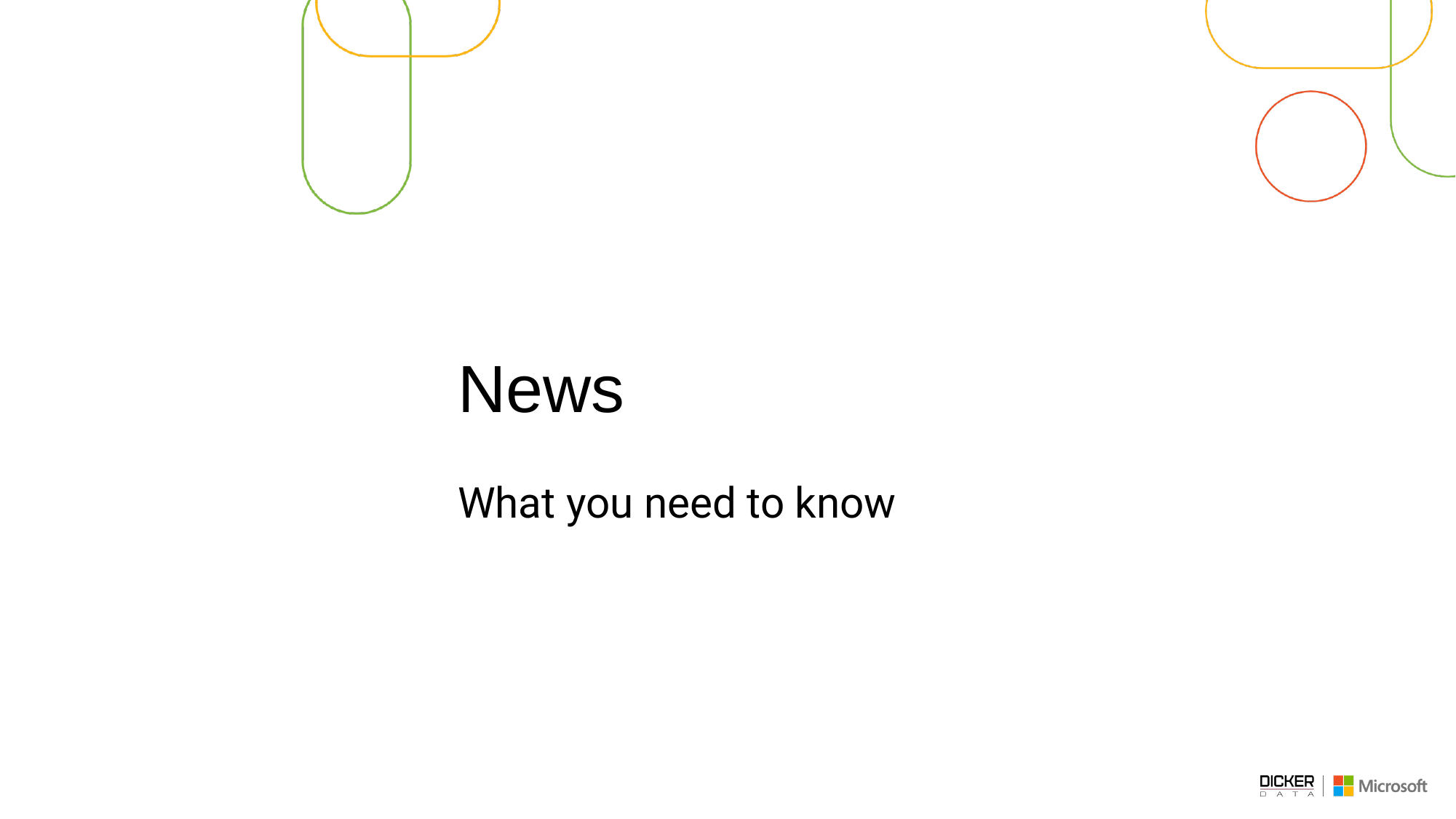

# News
What you need to know